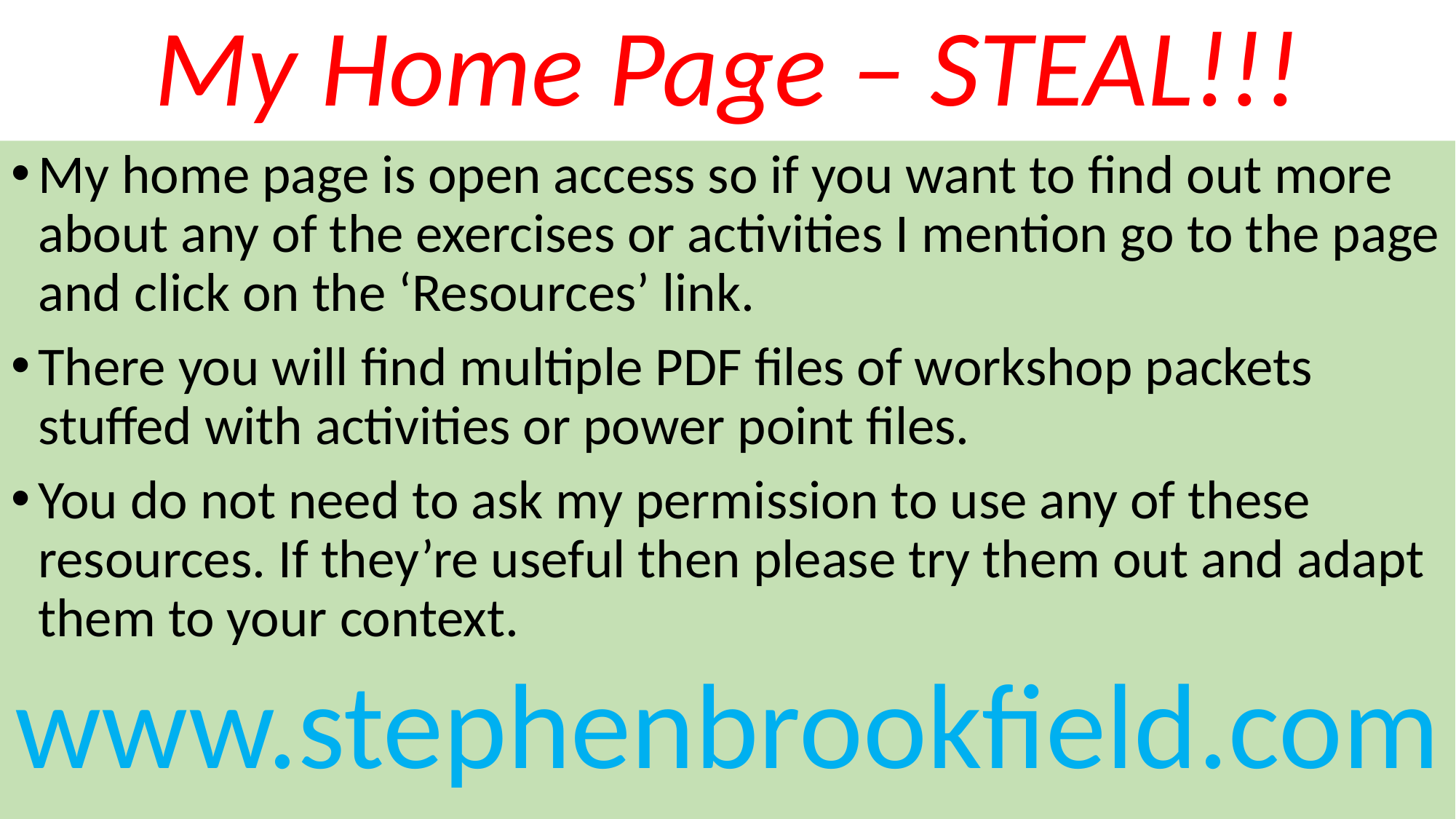

# My Home Page – STEAL!!!
My home page is open access so if you want to find out more about any of the exercises or activities I mention go to the page and click on the ‘Resources’ link.
There you will find multiple PDF files of workshop packets stuffed with activities or power point files.
You do not need to ask my permission to use any of these resources. If they’re useful then please try them out and adapt them to your context.
www.stephenbrookfield.com